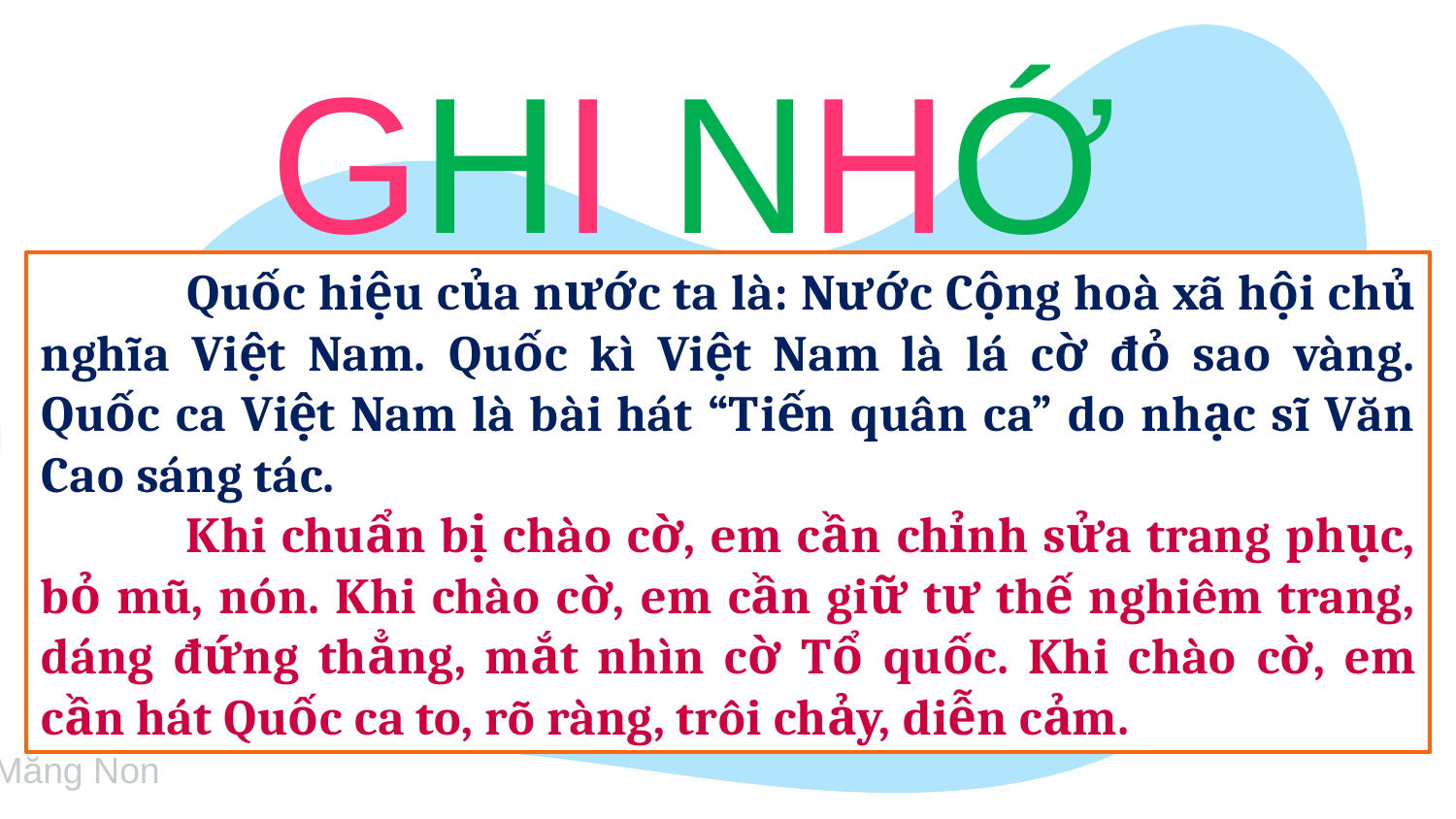

GHI NHỚ
	Quốc hiệu của nước ta là: Nước Cộng hoà xã hội chủ nghĩa Việt Nam. Quốc kì Việt Nam là lá cờ đỏ sao vàng. Quốc ca Việt Nam là bài hát “Tiến quân ca” do nhạc sĩ Văn Cao sáng tác.
	Khi chuẩn bị chào cờ, em cần chỉnh sửa trang phục, bỏ mũ, nón. Khi chào cờ, em cần giữ tư thế nghiêm trang, dáng đứng thẳng, mắt nhìn cờ Tổ quốc. Khi chào cờ, em cần hát Quốc ca to, rõ ràng, trôi chảy, diễn cảm.